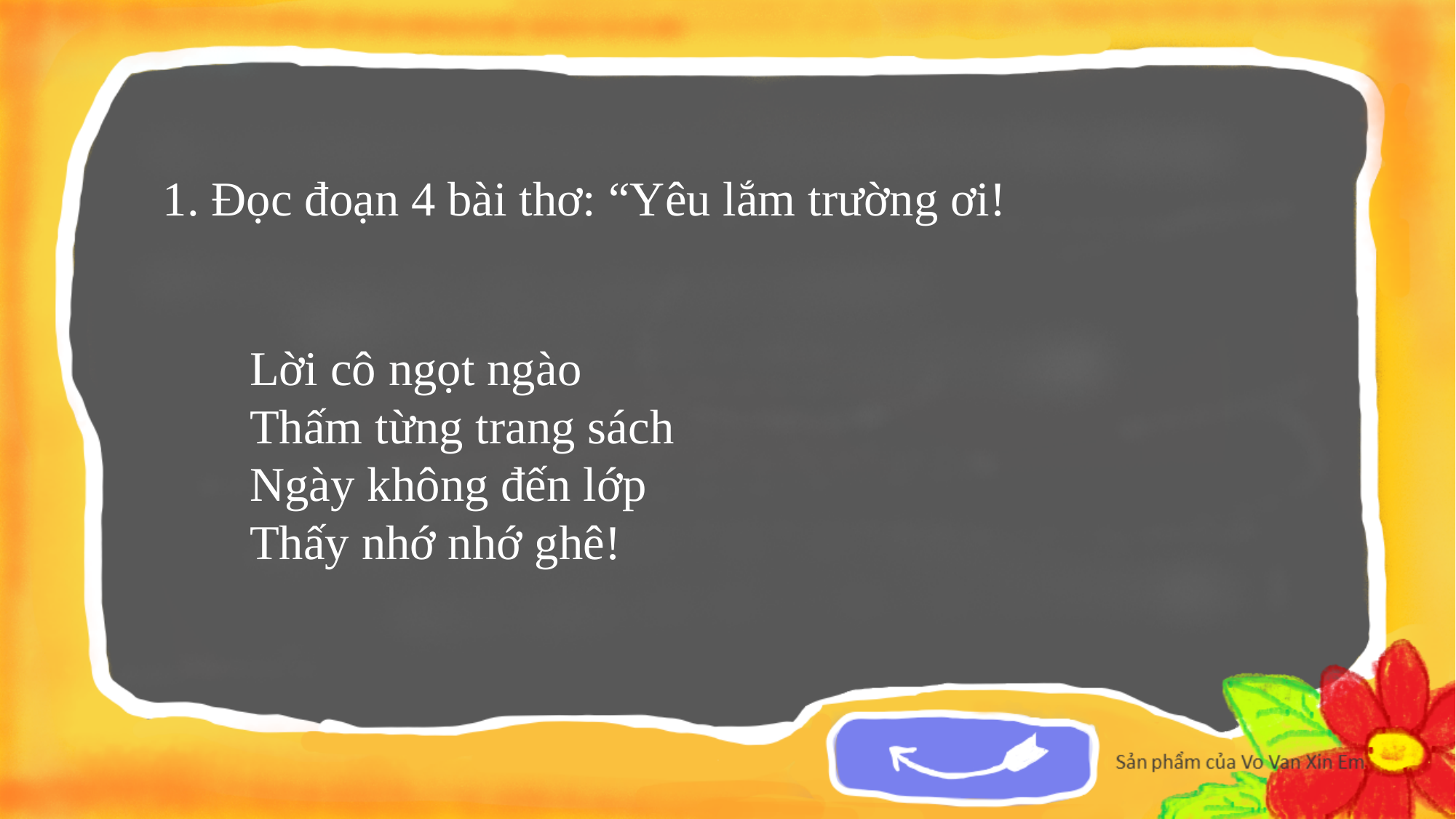

1. Đọc đoạn 4 bài thơ: “Yêu lắm trường ơi!
Lời cô ngọt ngào
Thấm từng trang sách
Ngày không đến lớp
Thấy nhớ nhớ ghê!